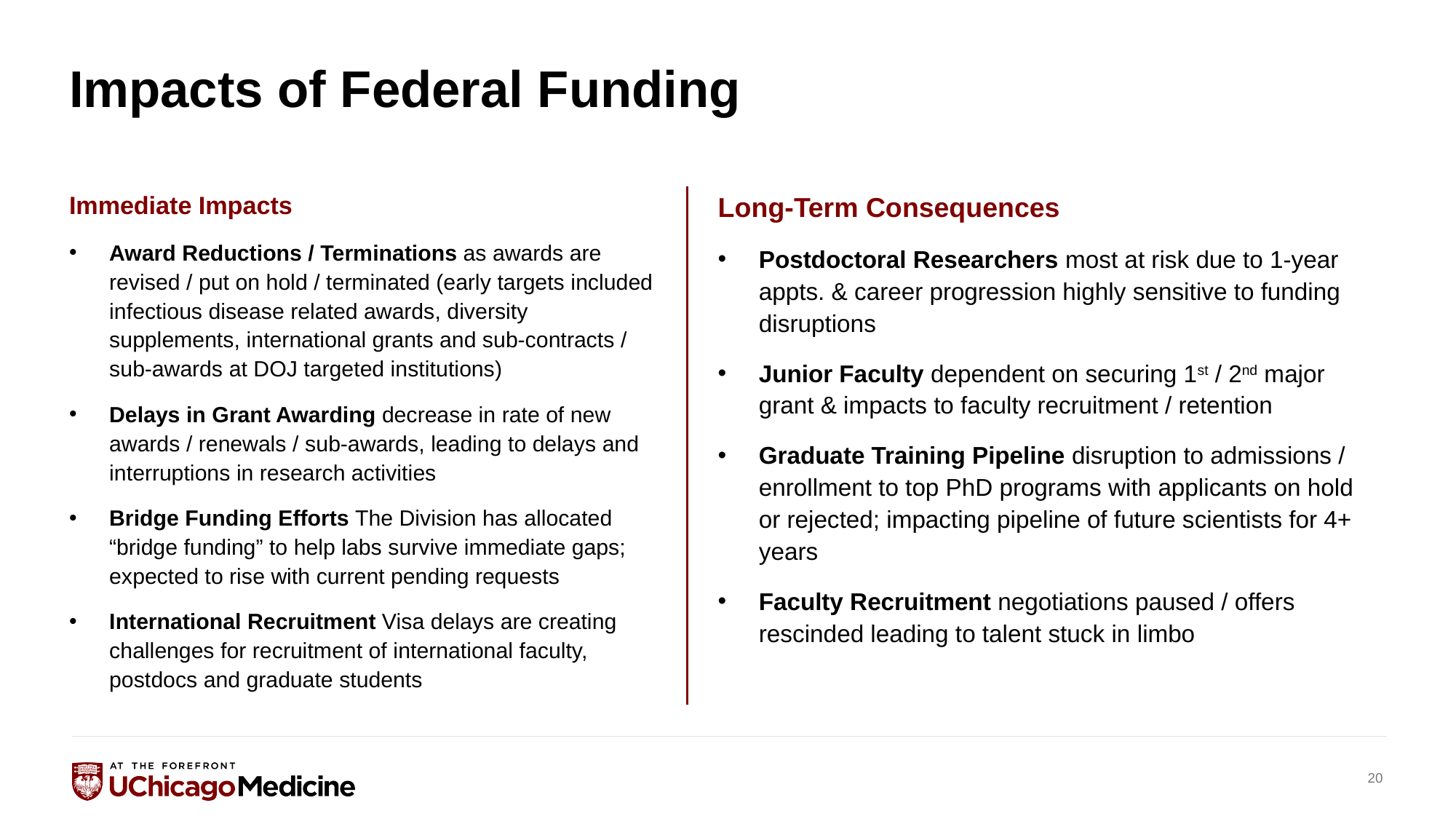

# Impacts of Federal Funding
Immediate Impacts
Award Reductions / Terminations as awards are revised / put on hold / terminated (early targets included infectious disease related awards, diversity supplements, international grants and sub-contracts / sub-awards at DOJ targeted institutions)
Delays in Grant Awarding decrease in rate of new awards / renewals / sub-awards, leading to delays and interruptions in research activities
Bridge Funding Efforts The Division has allocated  “bridge funding” to help labs survive immediate gaps; expected to rise with current pending requests
International Recruitment Visa delays are creating challenges for recruitment of international faculty, postdocs and graduate students
Long-Term Consequences
Postdoctoral Researchers most at risk due to 1-year appts. & career progression highly sensitive to funding disruptions
Junior Faculty dependent on securing 1st / 2nd major grant & impacts to faculty recruitment / retention
Graduate Training Pipeline disruption to admissions / enrollment to top PhD programs with applicants on hold or rejected; impacting pipeline of future scientists for 4+ years
Faculty Recruitment negotiations paused / offers rescinded leading to talent stuck in limbo
20